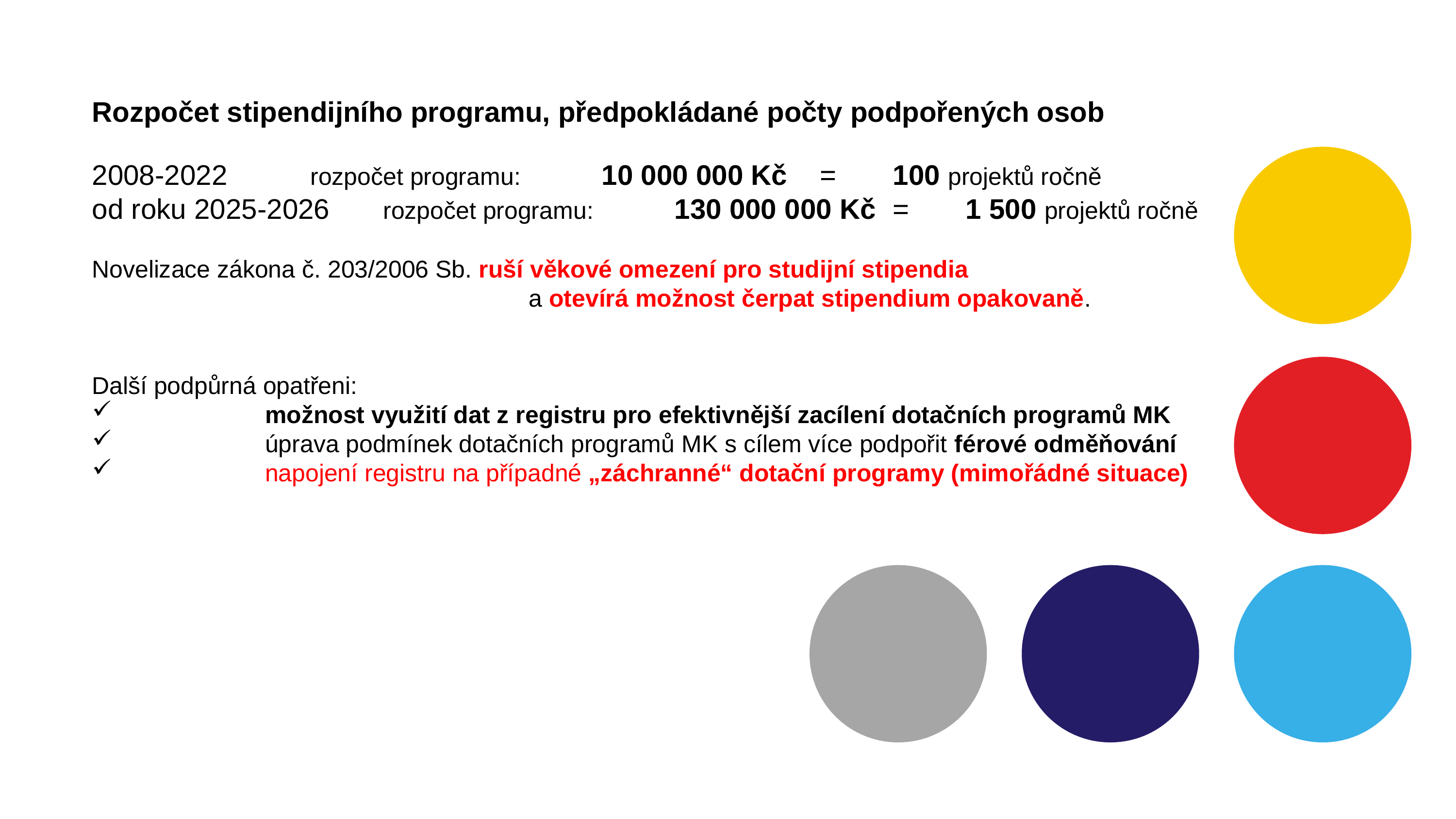

Rozpočet stipendijního programu, předpokládané počty podpořených osob

2008-2022		rozpočet programu: 		10 000 000 Kč	=	100 projektů ročně
od roku 2025-2026	rozpočet programu: 		130 000 000 Kč 	=	1 500 projektů ročně

Novelizace zákona č. 203/2006 Sb. ruší věkové omezení pro studijní stipendia
						a otevírá možnost čerpat stipendium opakovaně.

Další podpůrná opatřeni:
		možnost využití dat z registru pro efektivnější zacílení dotačních programů MK
		úprava podmínek dotačních programů MK s cílem více podpořit férové odměňování
		napojení registru na případné „záchranné“ dotační programy (mimořádné situace)